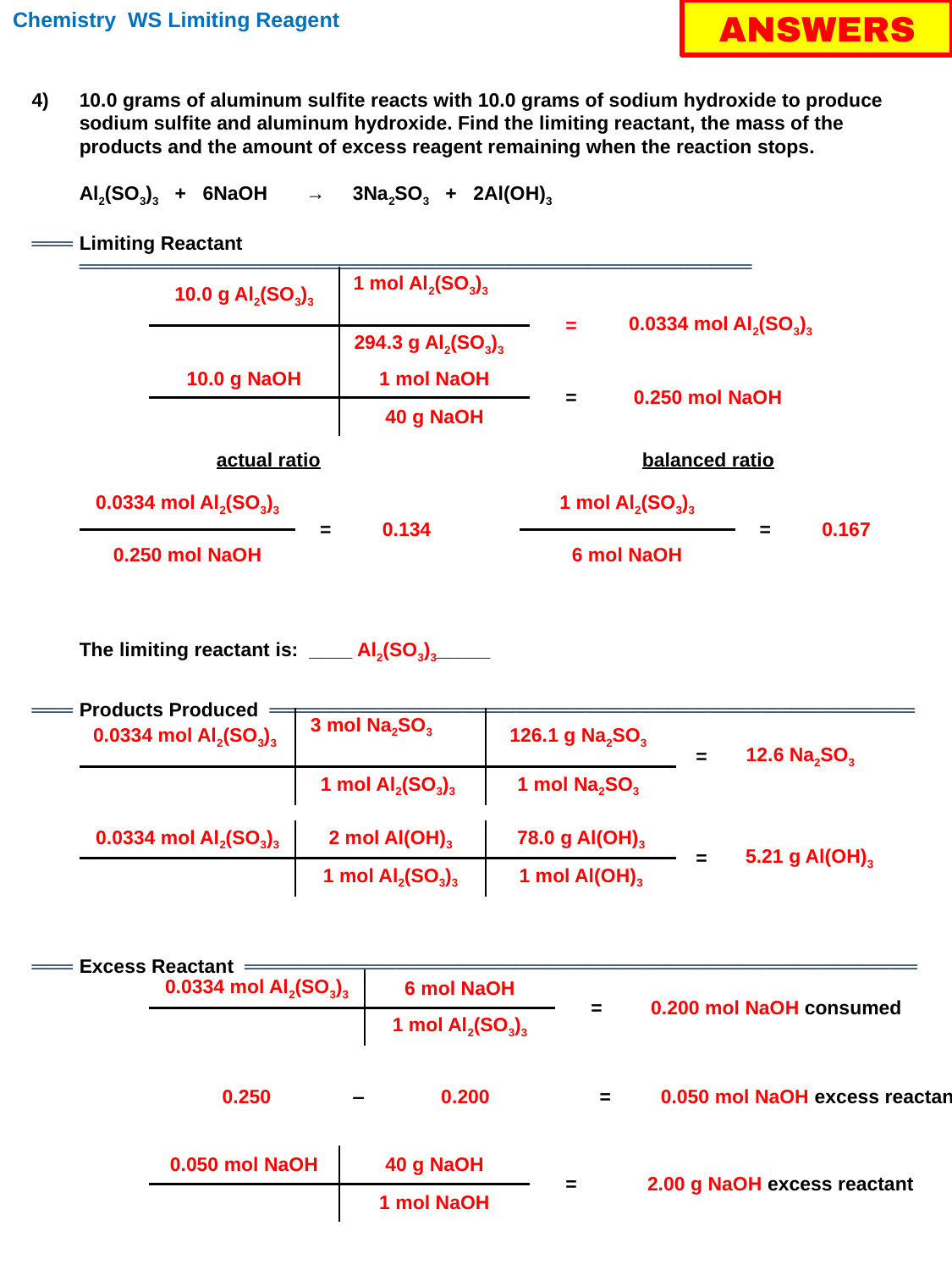

Chemistry  WS Limiting Reagent
ANSWERS
4)	10.0 grams of aluminum sulfite reacts with 10.0 grams of sodium hydroxide to produce sodium sulfite and aluminum hydroxide. Find the limiting reactant, the mass of the products and the amount of excess reagent remaining when the reaction stops.

	Al2(SO3)3   +   6NaOH       →     3Na2SO3   +   2Al(OH)3

═══ 	Limiting Reactant ═════════════════════════════════════════════════

	The limiting reactant is:  ____ Al2(SO3)3_____

═══	Products Produced  ═══════════════════════════════════════════════

═══ 	Excess Reactant  ═════════════════════════════════════════════════

| 10.0 g Al2(SO3)3 | 1 mol Al2(SO3)3 | = | 0.0334 mol Al2(SO3)3 |
| --- | --- | --- | --- |
|  | 294.3 g Al2(SO3)3 |  |  |
| 10.0 g NaOH | 1 mol NaOH | = | 0.250 mol NaOH |
| --- | --- | --- | --- |
|  | 40 g NaOH |  |  |
| actual ratio |  |  |
| --- | --- | --- |
| 0.0334 mol Al2(SO3)3 | = | 0.134 |
| 0.250 mol NaOH |  |  |
| balanced ratio |  |  |
| --- | --- | --- |
| 1 mol Al2(SO3)3 | = | 0.167 |
| 6 mol NaOH |  |  |
| 0.0334 mol Al2(SO3)3 | 3 mol Na2SO3 | 126.1 g Na2SO3 | = | 12.6 Na2SO3 |
| --- | --- | --- | --- | --- |
|  | 1 mol Al2(SO3)3 | 1 mol Na2SO3 |  |  |
| 0.0334 mol Al2(SO3)3 | 2 mol Al(OH)3 | 78.0 g Al(OH)3 | = | 5.21 g Al(OH)3 |
| --- | --- | --- | --- | --- |
|  | 1 mol Al2(SO3)3 | 1 mol Al(OH)3 |  |  |
| 0.0334 mol Al2(SO3)3 | 6 mol NaOH | = | 0.200 mol NaOH consumed |
| --- | --- | --- | --- |
|  | 1 mol Al2(SO3)3 |  |  |
       0.250               ‒              0.200                    =         0.050 mol NaOH excess reactant
| 0.050 mol NaOH | 40 g NaOH | = | 2.00 g NaOH excess reactant |
| --- | --- | --- | --- |
|  | 1 mol NaOH |  |  |